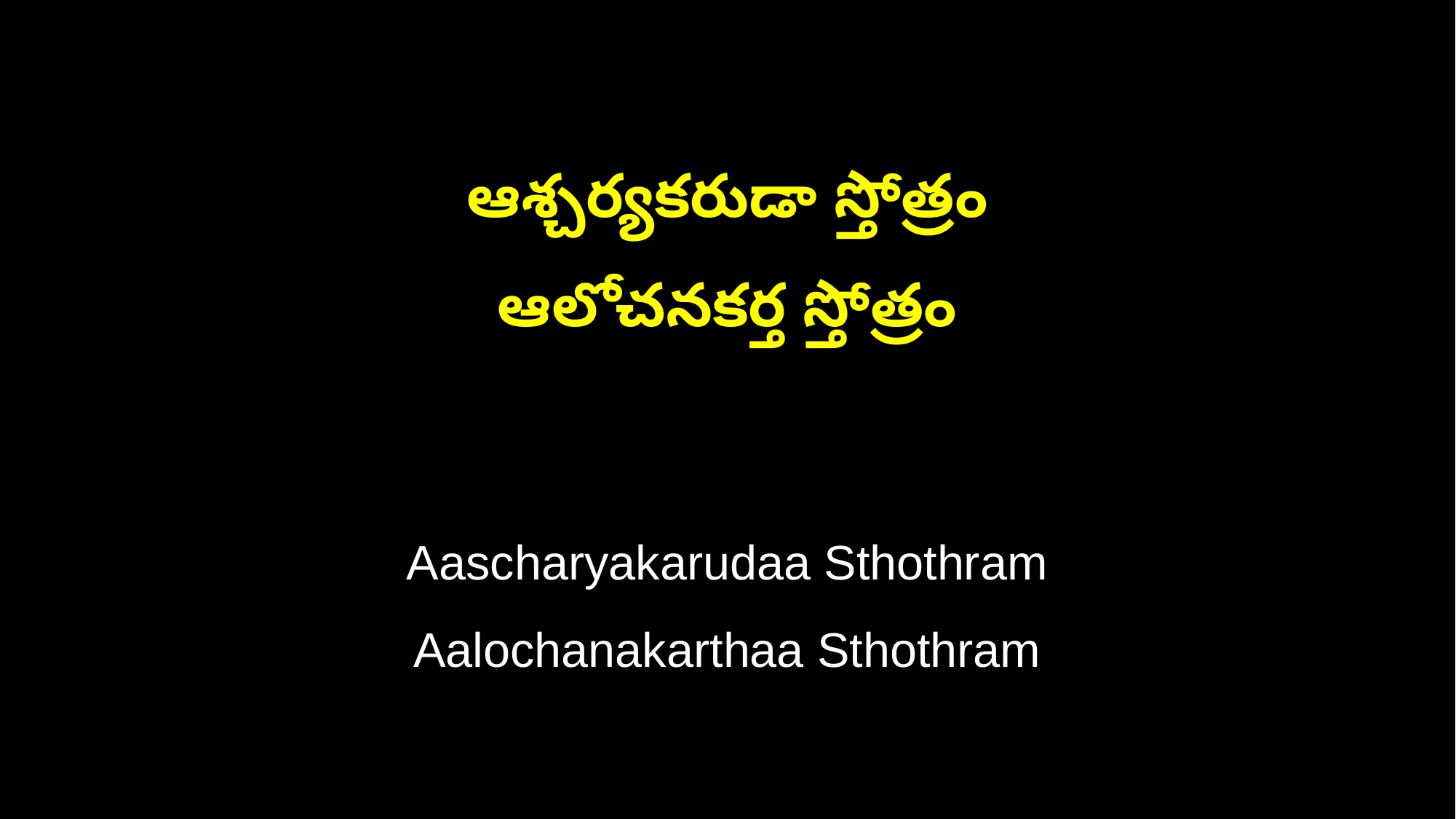

ఆశ్చర్యకరుడా స్తోత్రం
ఆలోచనకర్త స్తోత్రం
Aascharyakarudaa Sthothram
Aalochanakarthaa Sthothram